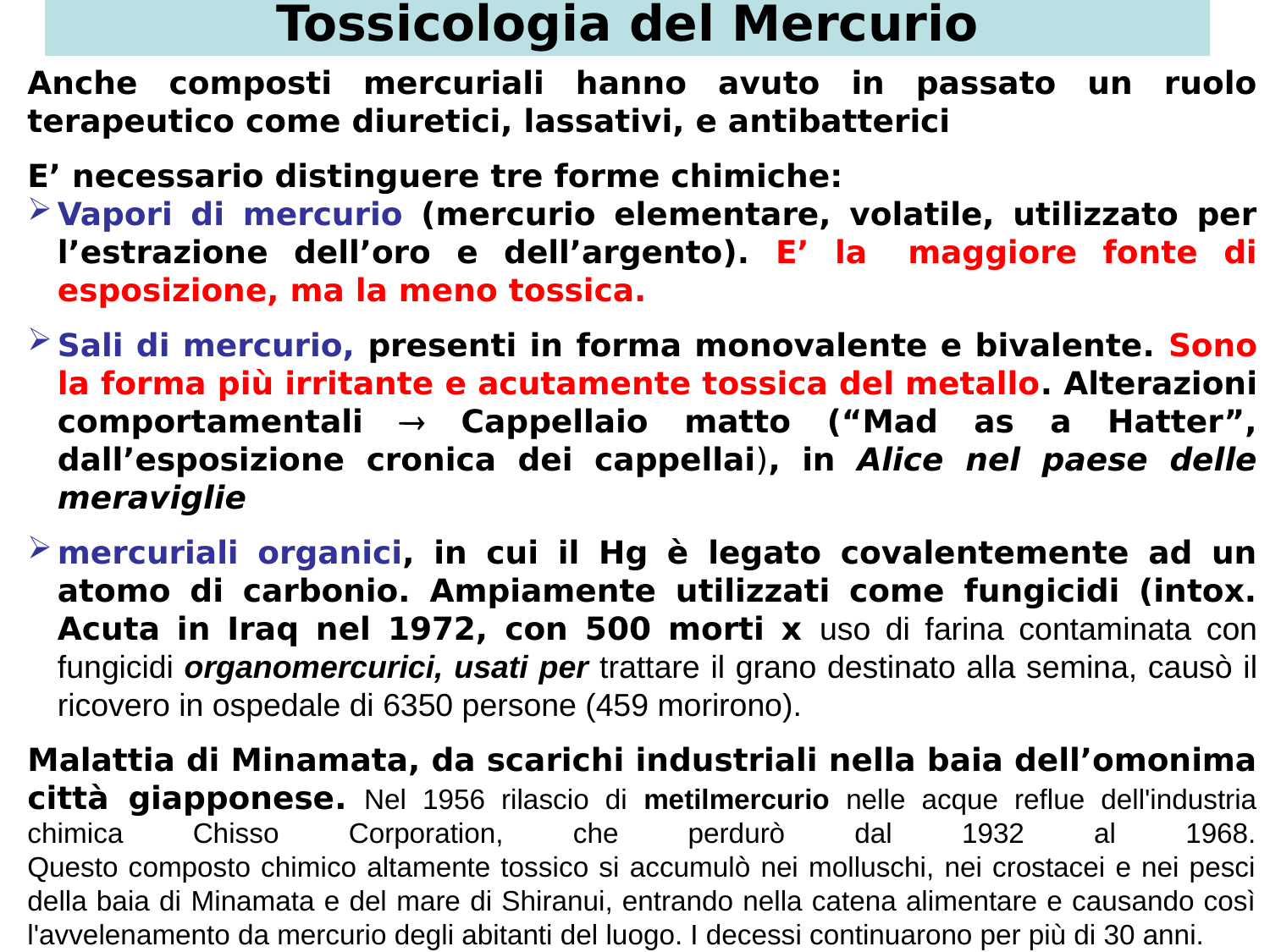

Tossicologia del Mercurio
Anche composti mercuriali hanno avuto in passato un ruolo terapeutico come diuretici, lassativi, e antibatterici

E’ necessario distinguere tre forme chimiche:
Vapori di mercurio (mercurio elementare, volatile, utilizzato per l’estrazione dell’oro e dell’argento). E’ la 	maggiore fonte di esposizione, ma la meno tossica.

Sali di mercurio, presenti in forma monovalente e bivalente. Sono la forma più irritante e acutamente tossica del metallo. Alterazioni comportamentali → Cappellaio matto (“Mad as a Hatter”, dall’esposizione cronica dei cappellai), in Alice nel paese delle meraviglie

mercuriali organici, in cui il Hg è legato covalentemente ad un atomo di carbonio. Ampiamente utilizzati come fungicidi (intox. Acuta in Iraq nel 1972, con 500 morti x uso di farina contaminata con fungicidi organomercurici, usati per trattare il grano destinato alla semina, causò il ricovero in ospedale di 6350 persone (459 morirono).

Malattia di Minamata, da scarichi industriali nella baia dell’omonima città giapponese. Nel 1956 rilascio di metilmercurio nelle acque reflue dell'industria chimica Chisso Corporation, che perdurò dal 1932 al 1968.
Questo composto chimico altamente tossico si accumulò nei molluschi, nei crostacei e nei pesci della baia di Minamata e del mare di Shiranui, entrando nella catena alimentare e causando così l'avvelenamento da mercurio degli abitanti del luogo. I decessi continuarono per più di 30 anni.